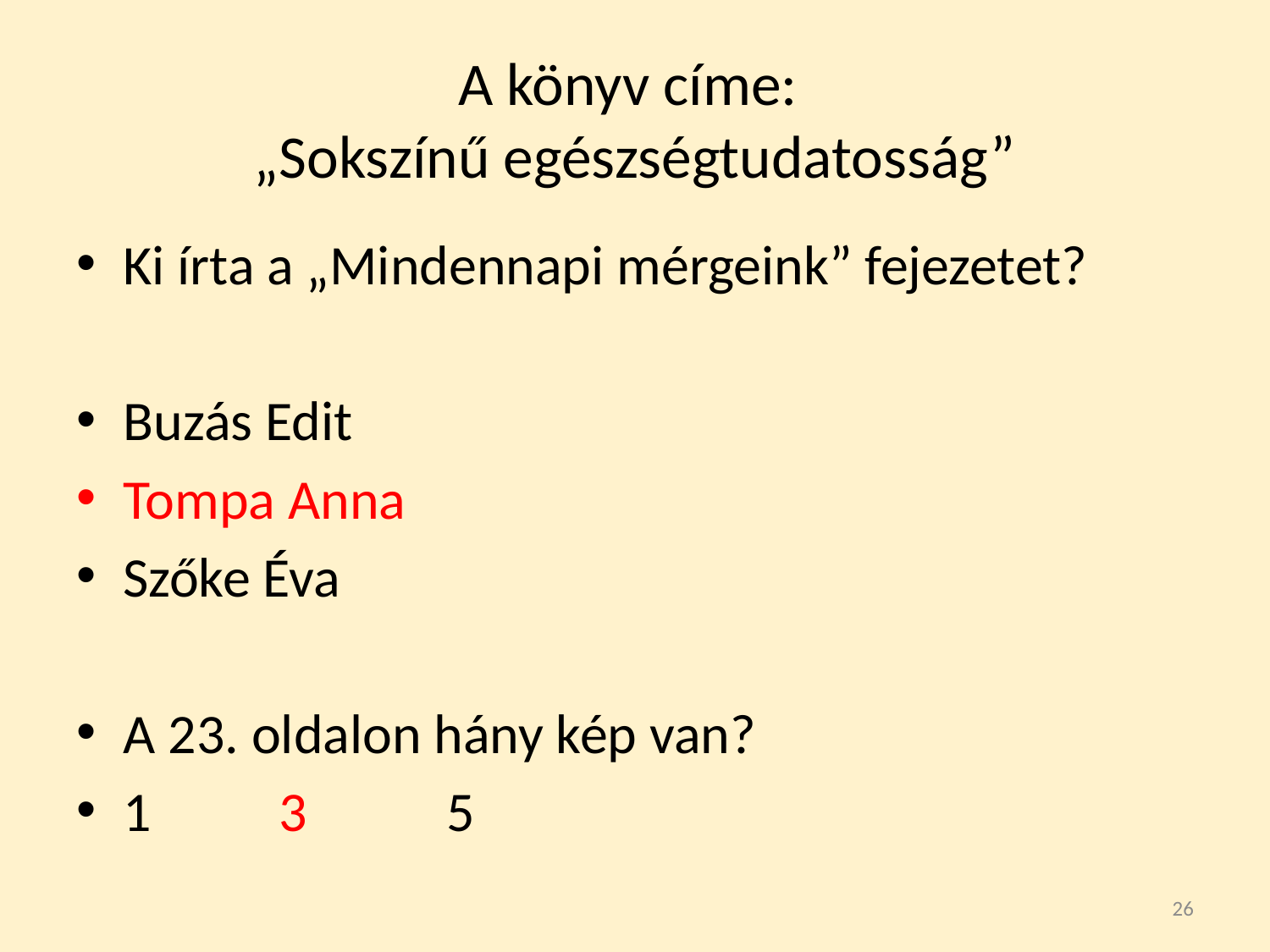

# A könyv címe: „Sokszínű egészségtudatosság”
Ki írta a „Mindennapi mérgeink” fejezetet?

Buzás Edit
Tompa Anna
Szőke Éva

A 23. oldalon hány kép van?
1          3           5

26